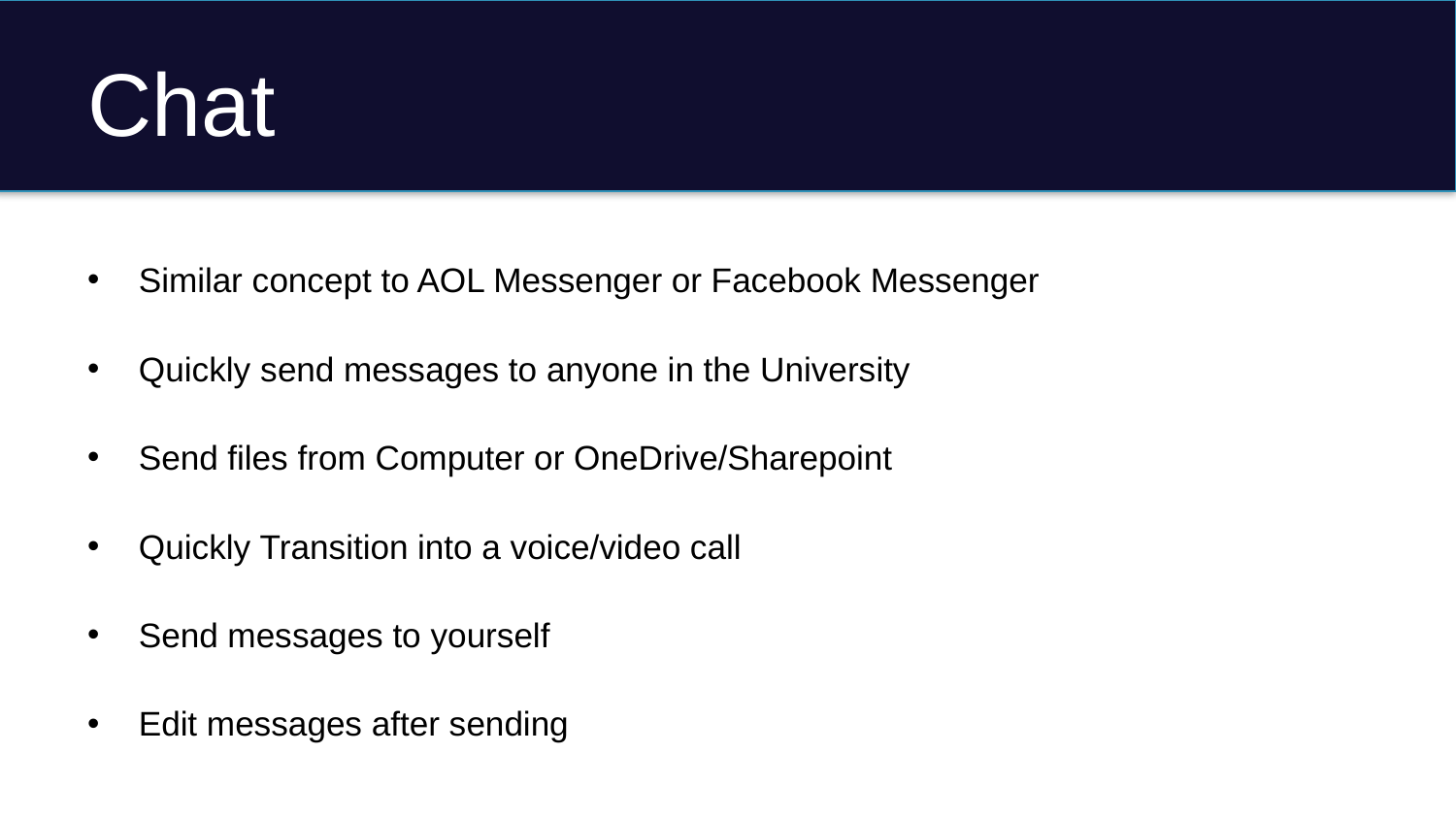

# Chat
Similar concept to AOL Messenger or Facebook Messenger
Quickly send messages to anyone in the University
Send files from Computer or OneDrive/Sharepoint
Quickly Transition into a voice/video call
Send messages to yourself
Edit messages after sending